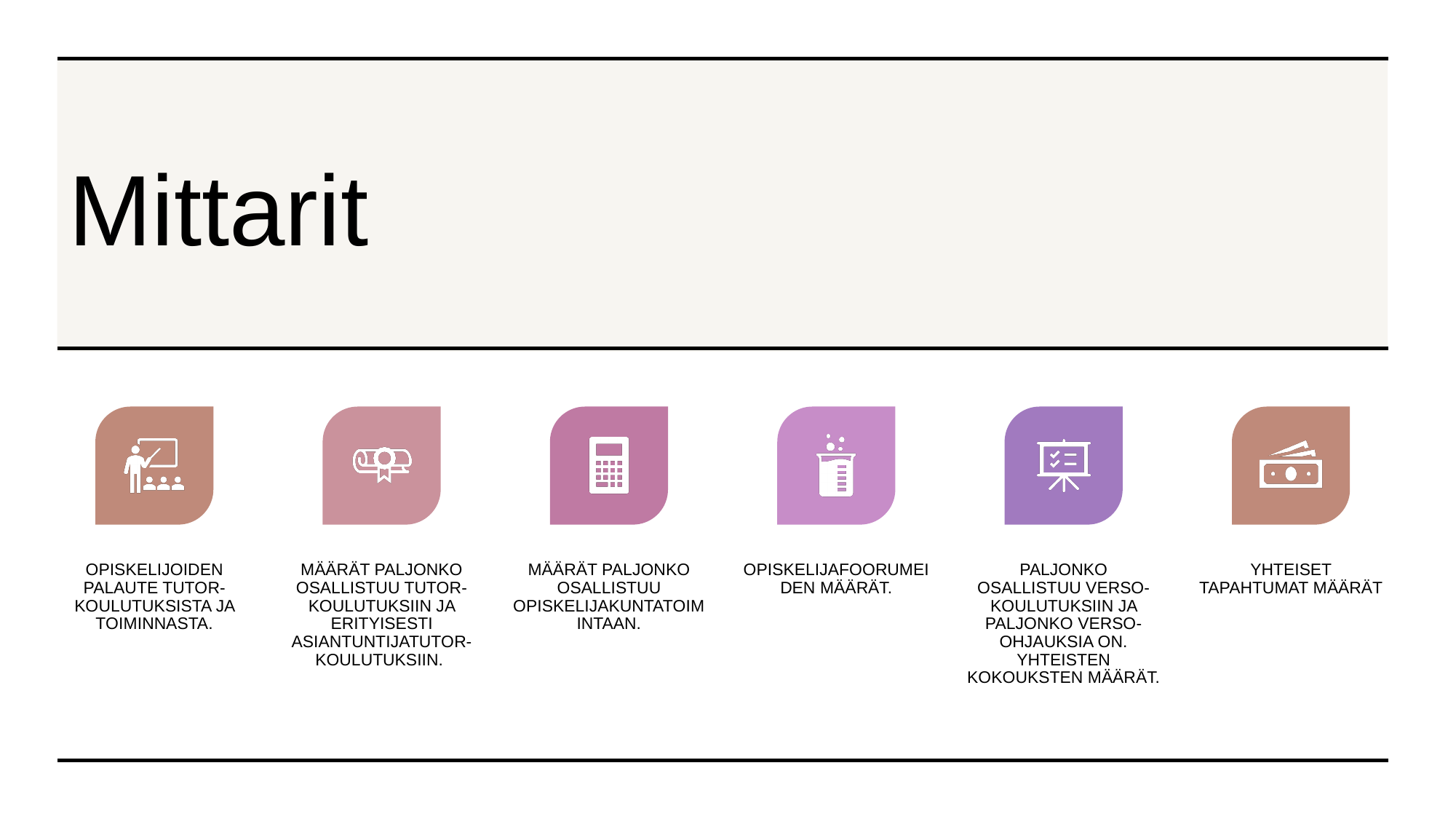

# Mittarit
Opiskelijoiden palaute tutor-koulutuksista ja toiminnasta.
Määrät paljonko osallistuu tutor-koulutuksiin ja erityisesti asiantuntijatutor-koulutuksiin.
Määrät paljonko osallistuu opiskelijakuntatoimintaan.
Opiskelijafoorumeiden määrät.
Paljonko osallistuu Verso-koulutuksiin ja paljonko Verso-ohjauksia on. Yhteisten kokouksten määrät.
Yhteiset tapahtumat määrät